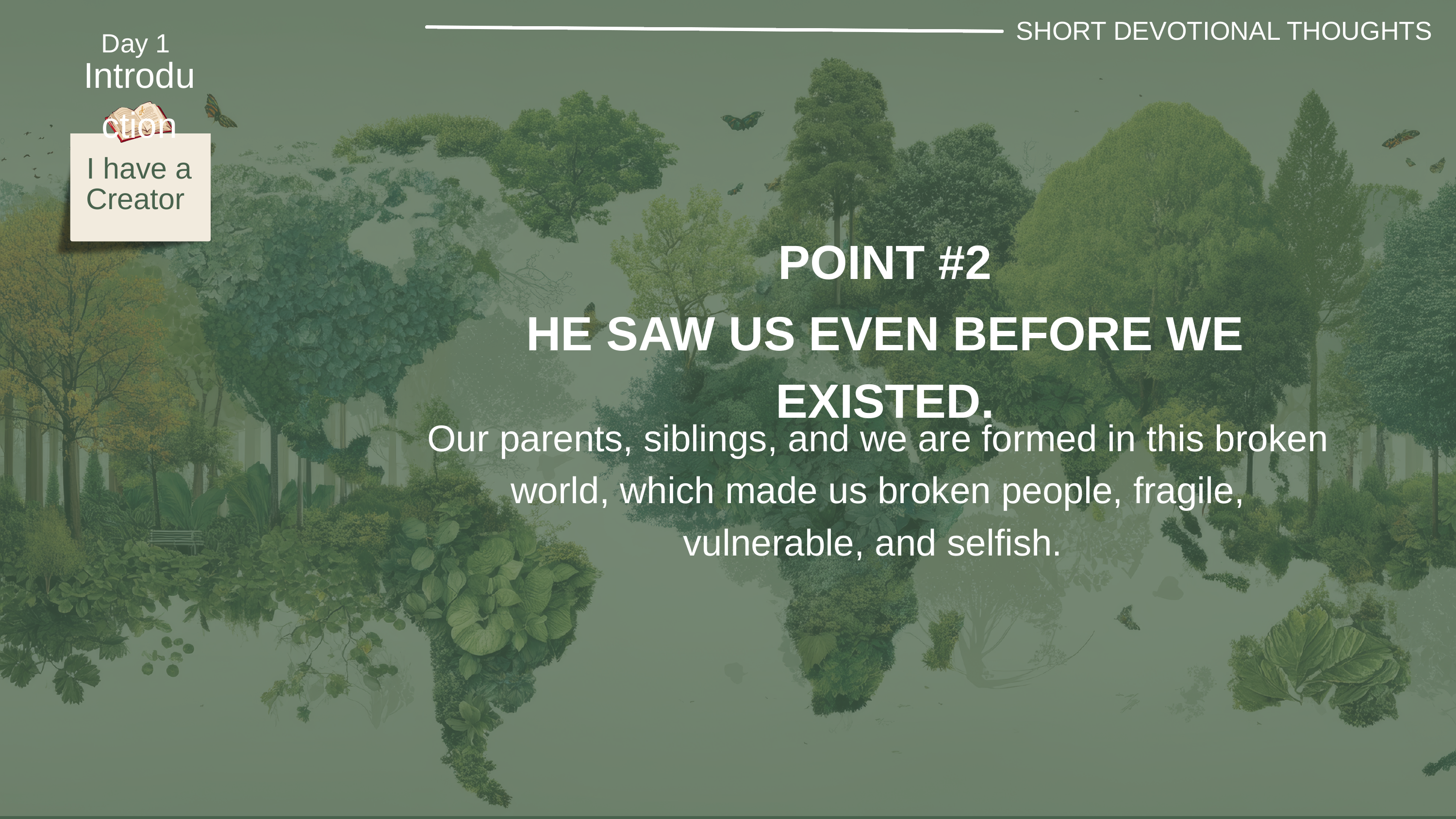

SHORT DEVOTIONAL THOUGHTS
Day 1

Introduction

I have a Creator
POINT #2
HE SAW US EVEN BEFORE WE EXISTED.
Our parents, siblings, and we are formed in this broken world, which made us broken people, fragile, vulnerable, and selfish.